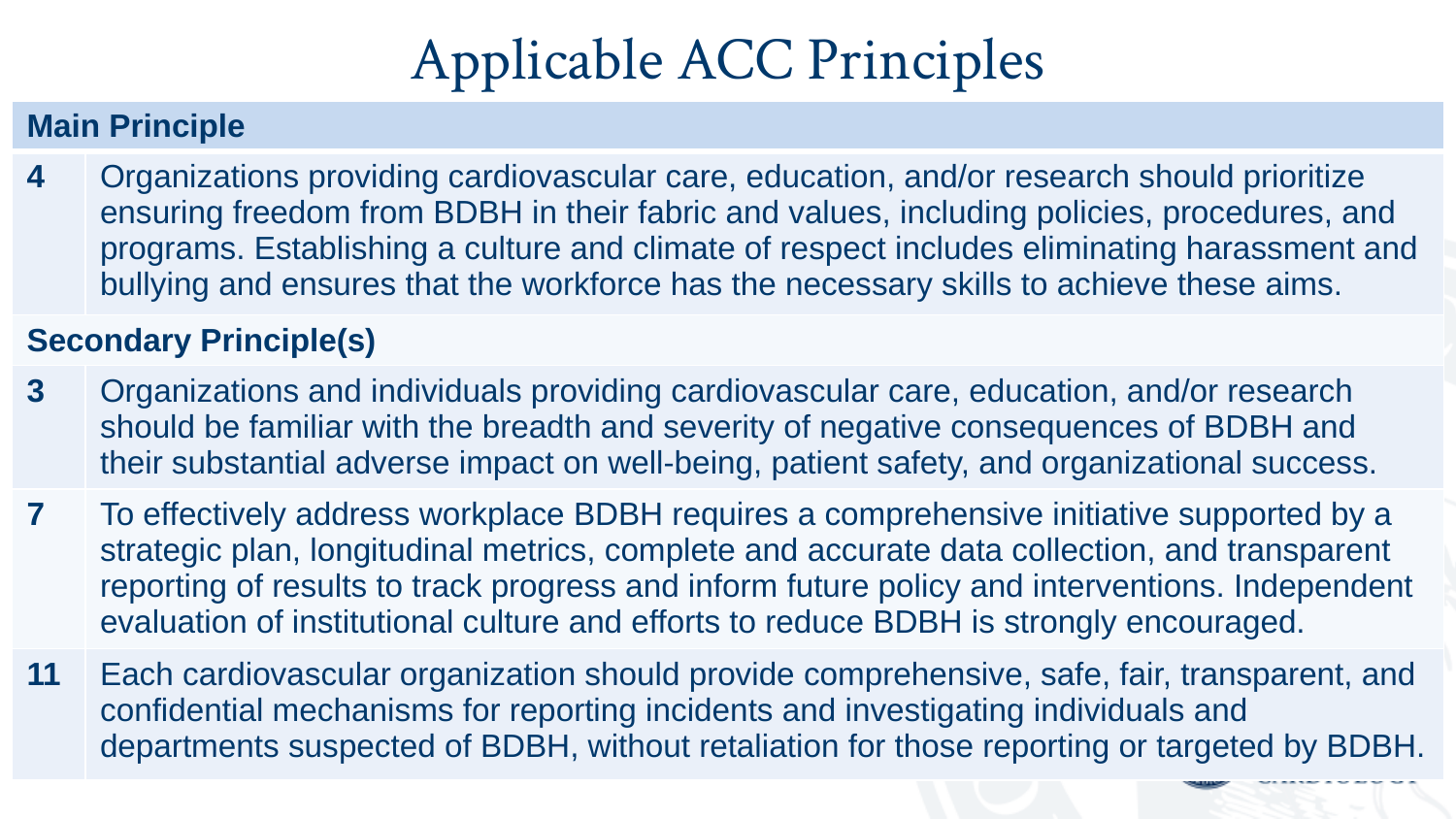

# Applicable ACC Principles
| Main Principle |  |
| --- | --- |
| 4 | Organizations providing cardiovascular care, education, and/or research should prioritize ensuring freedom from BDBH in their fabric and values, including policies, procedures, and programs. Establishing a culture and climate of respect includes eliminating harassment and bullying and ensures that the workforce has the necessary skills to achieve these aims. |
| Secondary Principle(s) |  |
| 3 | Organizations and individuals providing cardiovascular care, education, and/or research should be familiar with the breadth and severity of negative consequences of BDBH and their substantial adverse impact on well-being, patient safety, and organizational success. |
| 7 | To effectively address workplace BDBH requires a comprehensive initiative supported by a strategic plan, longitudinal metrics, complete and accurate data collection, and transparent reporting of results to track progress and inform future policy and interventions. Independent evaluation of institutional culture and efforts to reduce BDBH is strongly encouraged. |
| 11 | Each cardiovascular organization should provide comprehensive, safe, fair, transparent, and confidential mechanisms for reporting incidents and investigating individuals and departments suspected of BDBH, without retaliation for those reporting or targeted by BDBH. |